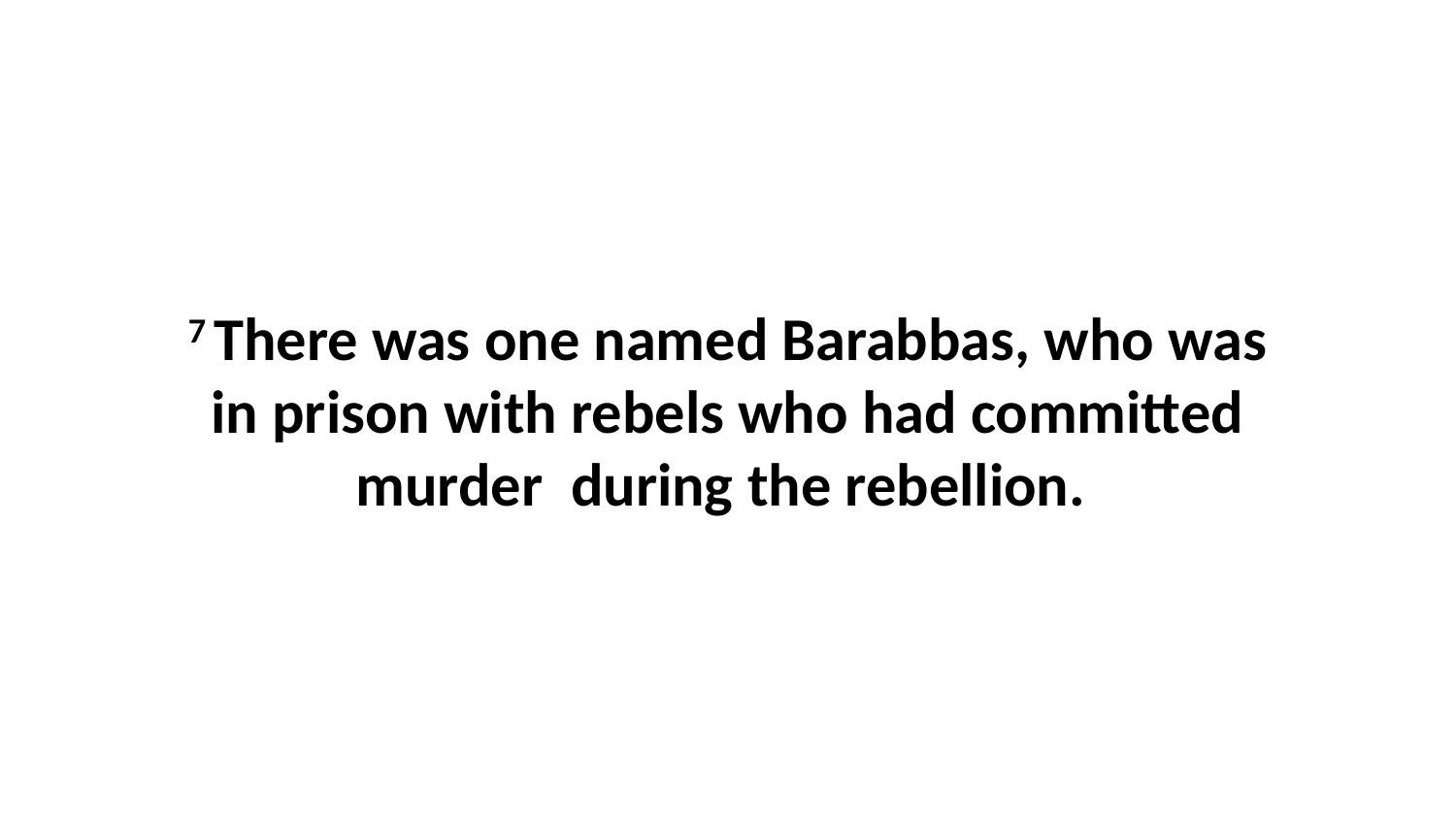

7 There was one named Barabbas, who was in prison with rebels who had committed murder  during the rebellion.